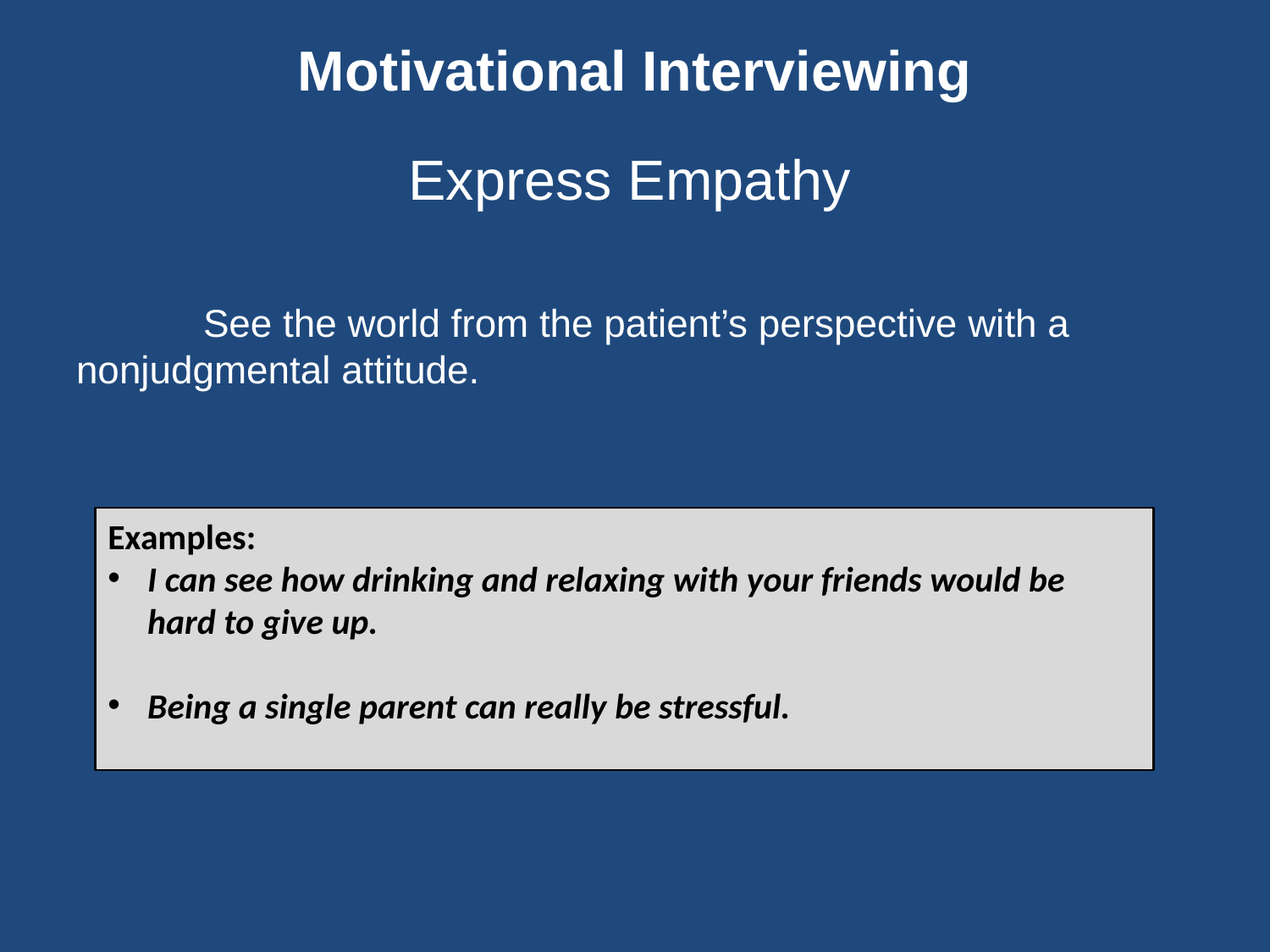

Motivational Interviewing
Express Empathy

	See the world from the patient’s perspective with a 	nonjudgmental attitude.

Examples:
I can see how drinking and relaxing with your friends would be hard to give up.

Being a single parent can really be stressful.